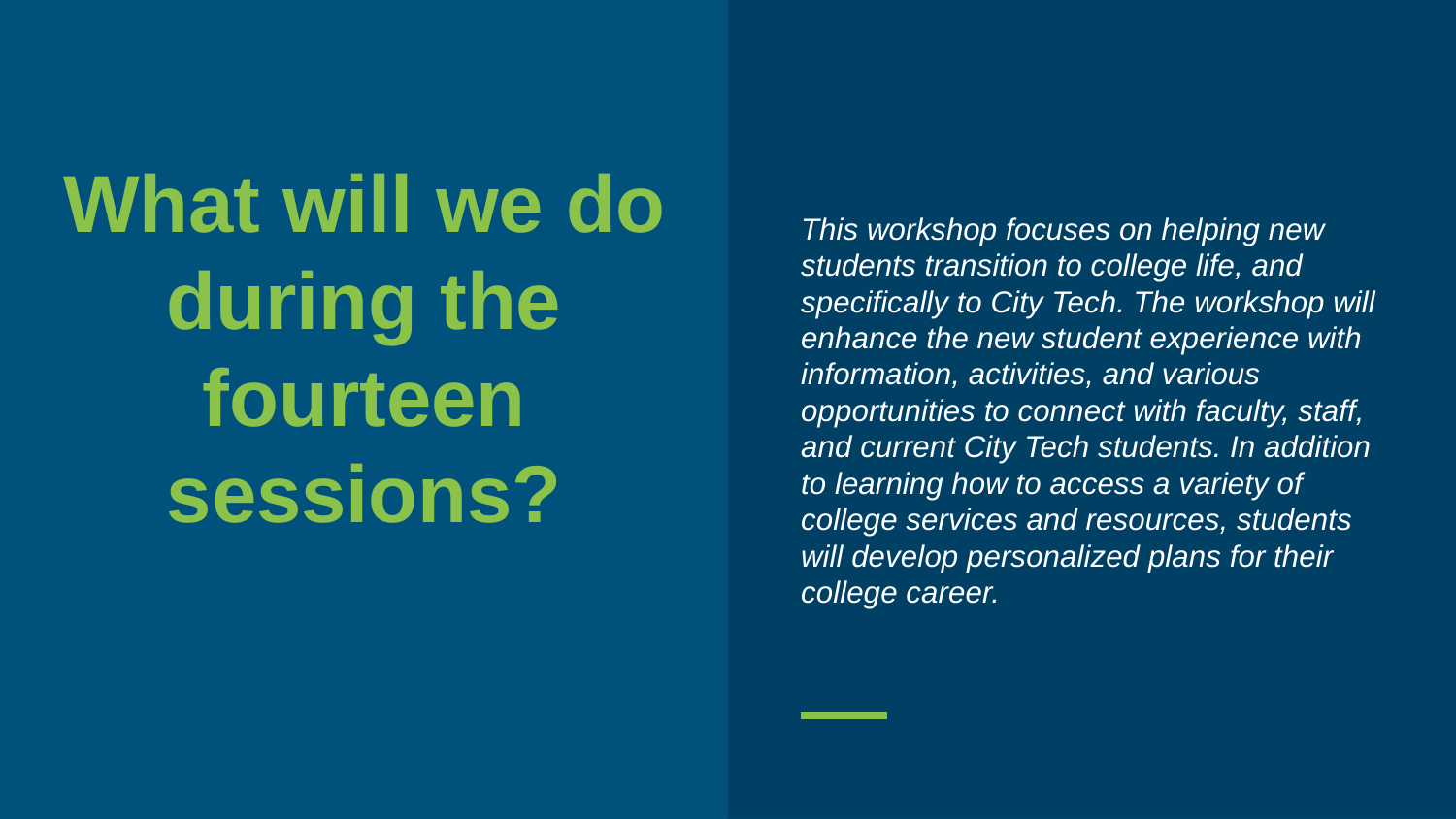

This workshop focuses on helping new students transition to college life, and specifically to City Tech. The workshop will enhance the new student experience with information, activities, and various opportunities to connect with faculty, staff, and current City Tech students. In addition to learning how to access a variety of college services and resources, students will develop personalized plans for their college career.
# What will we do during the fourteen sessions?